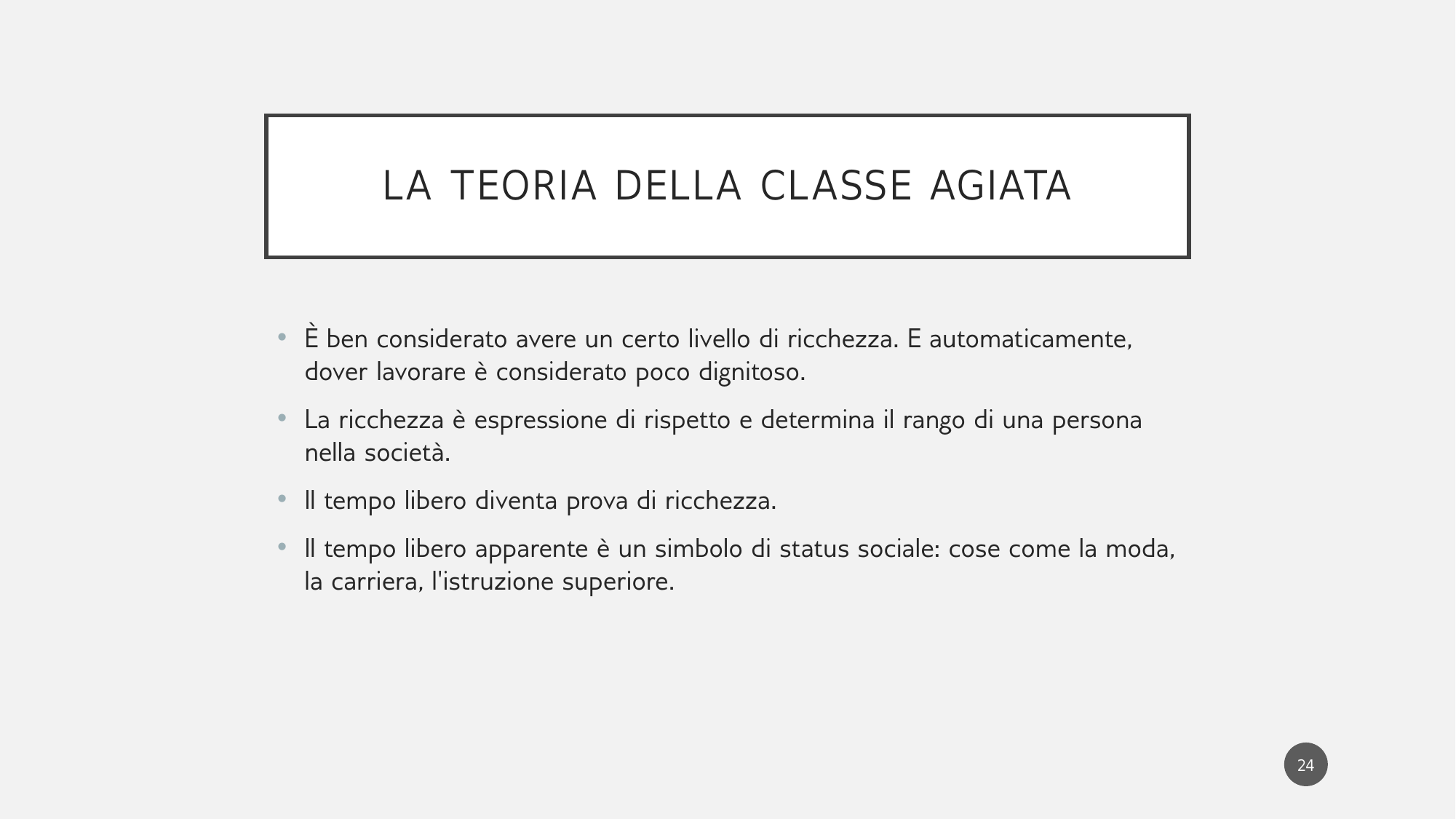

# La teoria della classe agiata
È ben considerato avere un certo livello di ricchezza. E automaticamente, dover lavorare è considerato poco dignitoso.
La ricchezza è espressione di rispetto e determina il rango di una persona nella società.
Il tempo libero diventa prova di ricchezza.
Il tempo libero apparente è un simbolo di status sociale: cose come la moda, la carriera, l'istruzione superiore.
24